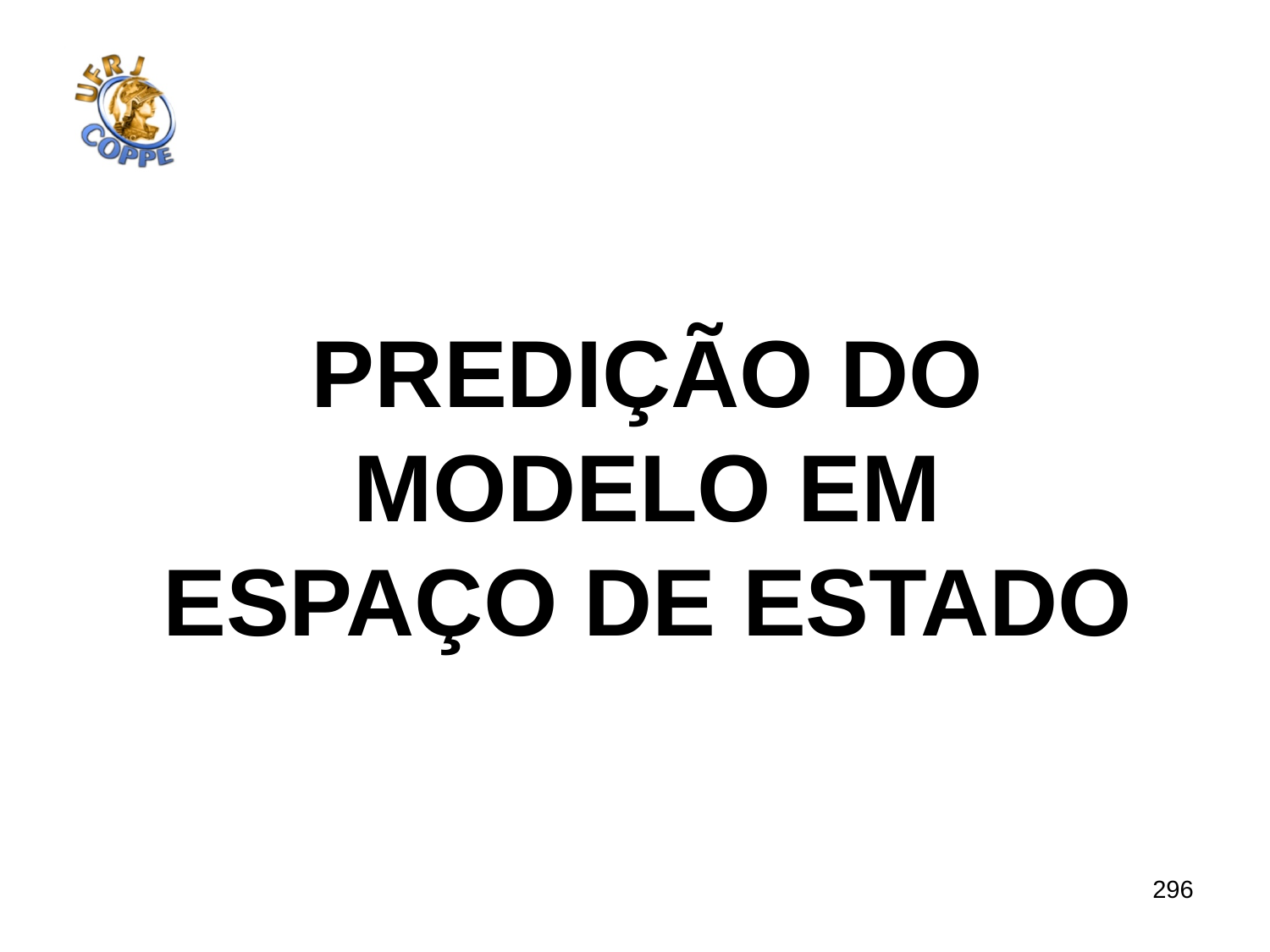

Predição do
Modelo em
Espaço de estado
296